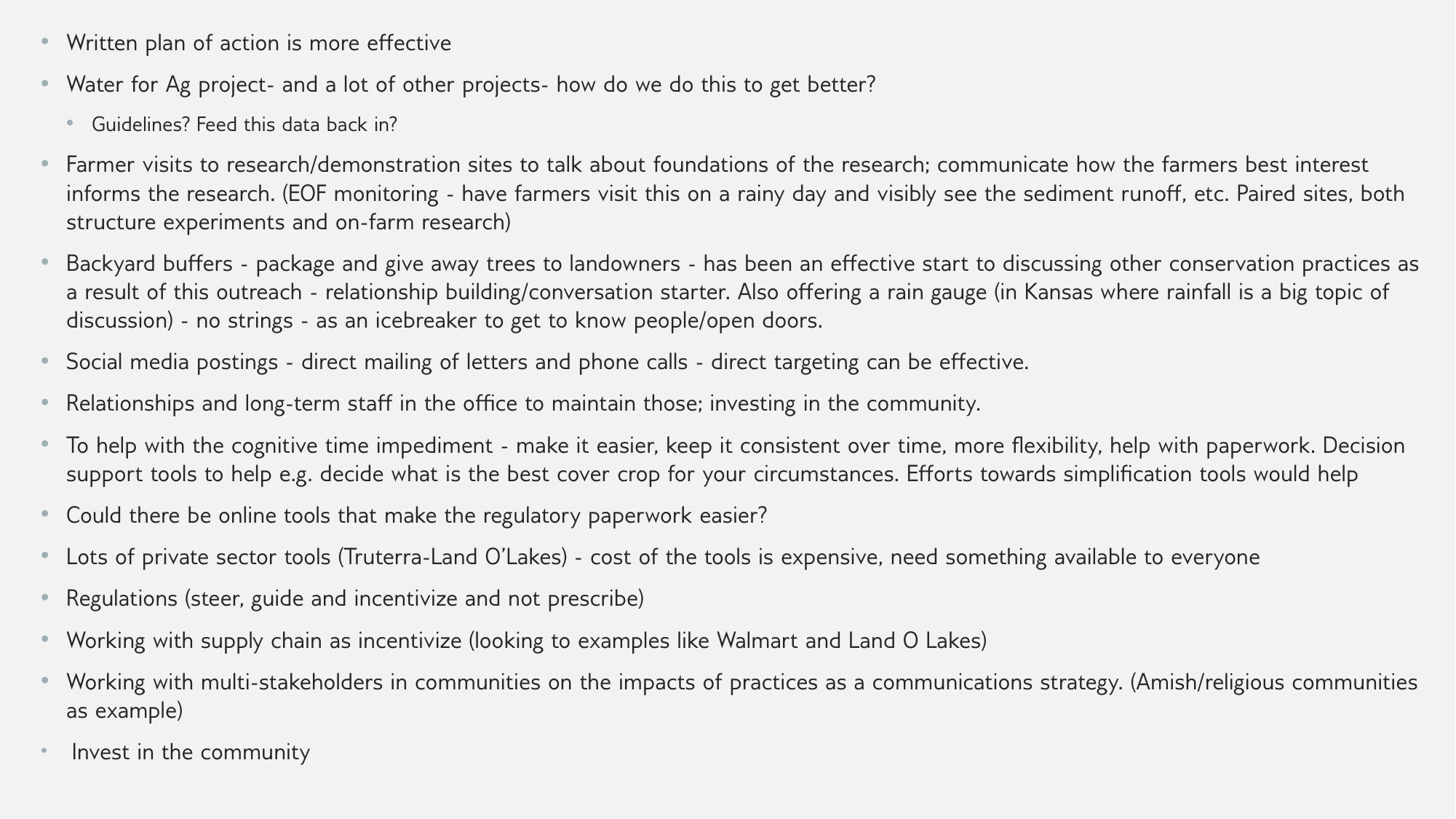

Written plan of action is more effective
Water for Ag project- and a lot of other projects- how do we do this to get better?
Guidelines? Feed this data back in?
Farmer visits to research/demonstration sites to talk about foundations of the research; communicate how the farmers best interest informs the research. (EOF monitoring - have farmers visit this on a rainy day and visibly see the sediment runoff, etc. Paired sites, both structure experiments and on-farm research)
Backyard buffers - package and give away trees to landowners - has been an effective start to discussing other conservation practices as a result of this outreach - relationship building/conversation starter. Also offering a rain gauge (in Kansas where rainfall is a big topic of discussion) - no strings - as an icebreaker to get to know people/open doors.
Social media postings - direct mailing of letters and phone calls - direct targeting can be effective.
Relationships and long-term staff in the office to maintain those; investing in the community.
To help with the cognitive time impediment - make it easier, keep it consistent over time, more flexibility, help with paperwork. Decision support tools to help e.g. decide what is the best cover crop for your circumstances. Efforts towards simplification tools would help
Could there be online tools that make the regulatory paperwork easier?
Lots of private sector tools (Truterra-Land O’Lakes) - cost of the tools is expensive, need something available to everyone
Regulations (steer, guide and incentivize and not prescribe)
Working with supply chain as incentivize (looking to examples like Walmart and Land O Lakes)
Working with multi-stakeholders in communities on the impacts of practices as a communications strategy. (Amish/religious communities as example)
 Invest in the community